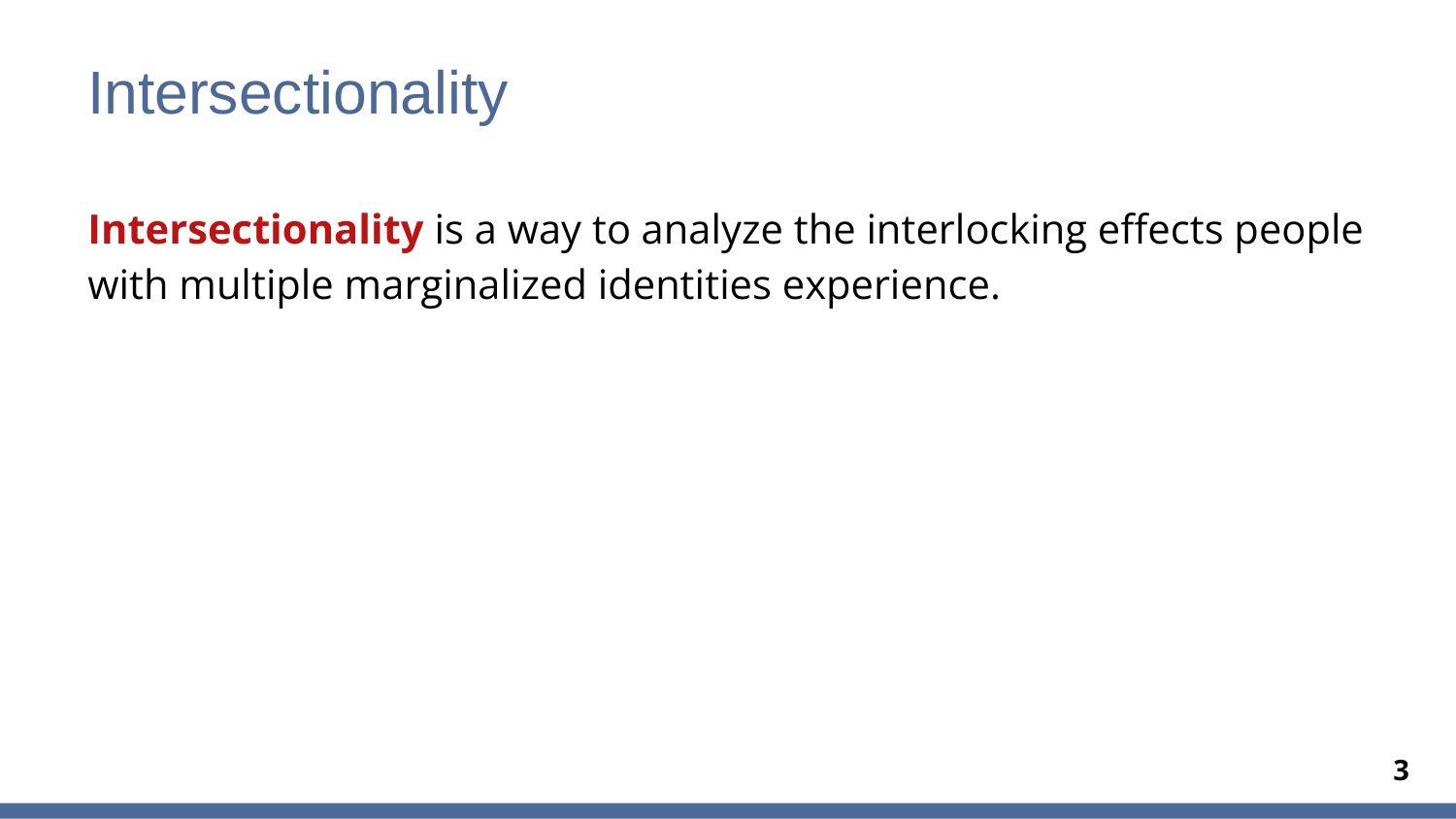

# Intersectionality

Intersectionality is a way to analyze the interlocking effects people with multiple marginalized identities experience.

3